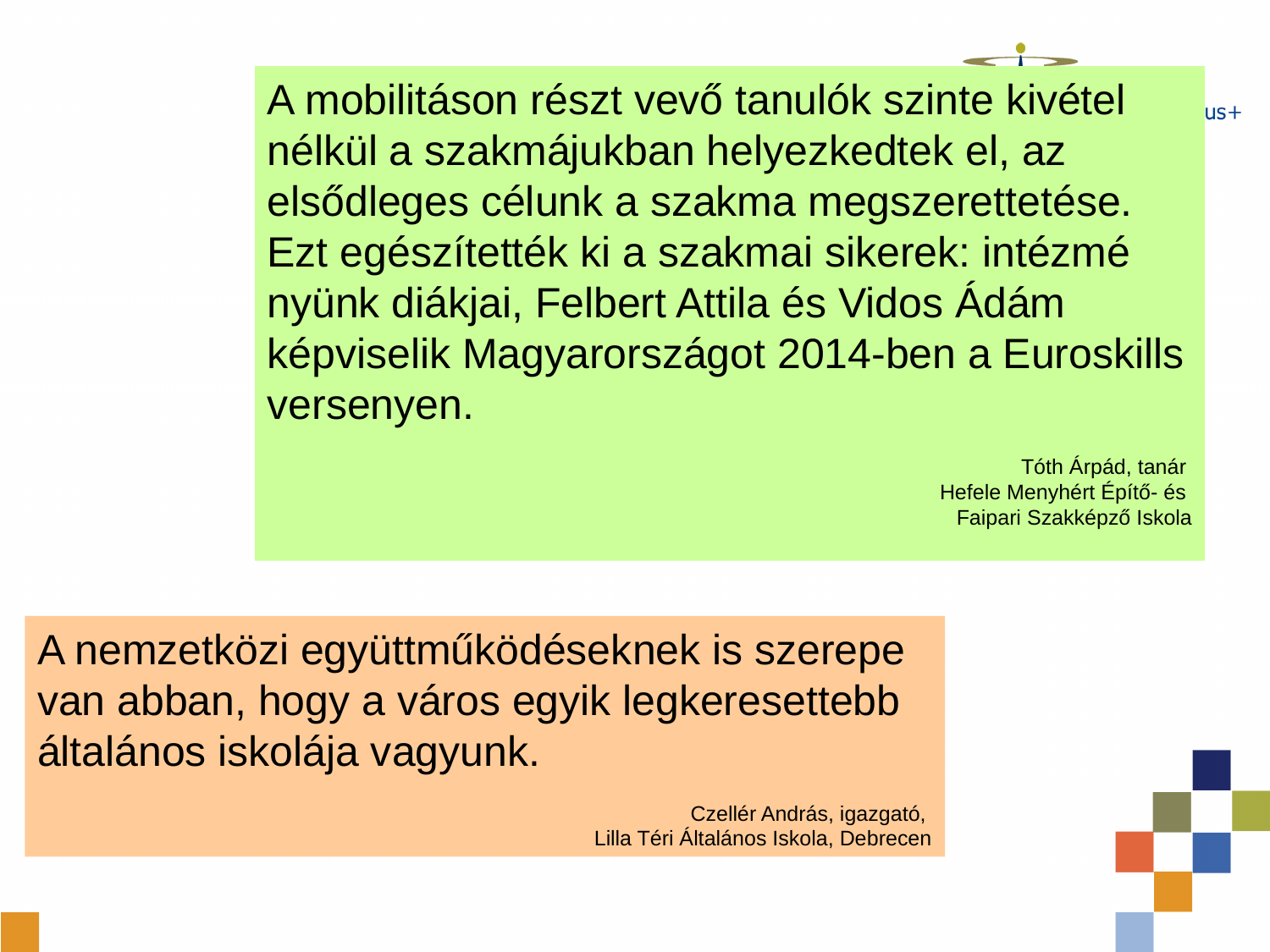

#
A mobilitáson részt vevő tanulók szin­te kivétel nélkül a szakmájukban he­lyezkedtek el, az elsődleges célunk a szakma megszerettetése. Ezt egészí­tették ki a szakmai sikerek: intézmé­nyünk diákjai, Felbert Attila és Vidos Ádám képviselik Magyarországot 2014-ben a Euroskills versenyen.

Tóth Árpád, tanár
Hefele Menyhért Építő- és
Faipari Szakképző Iskola

A nemzetközi együttműködések­nek is szerepe van abban, hogy a város egyik legkeresettebb általá­nos iskolája vagyunk.

Czellér András, igazgató,
Lilla Téri Általános Iskola, Debrecen